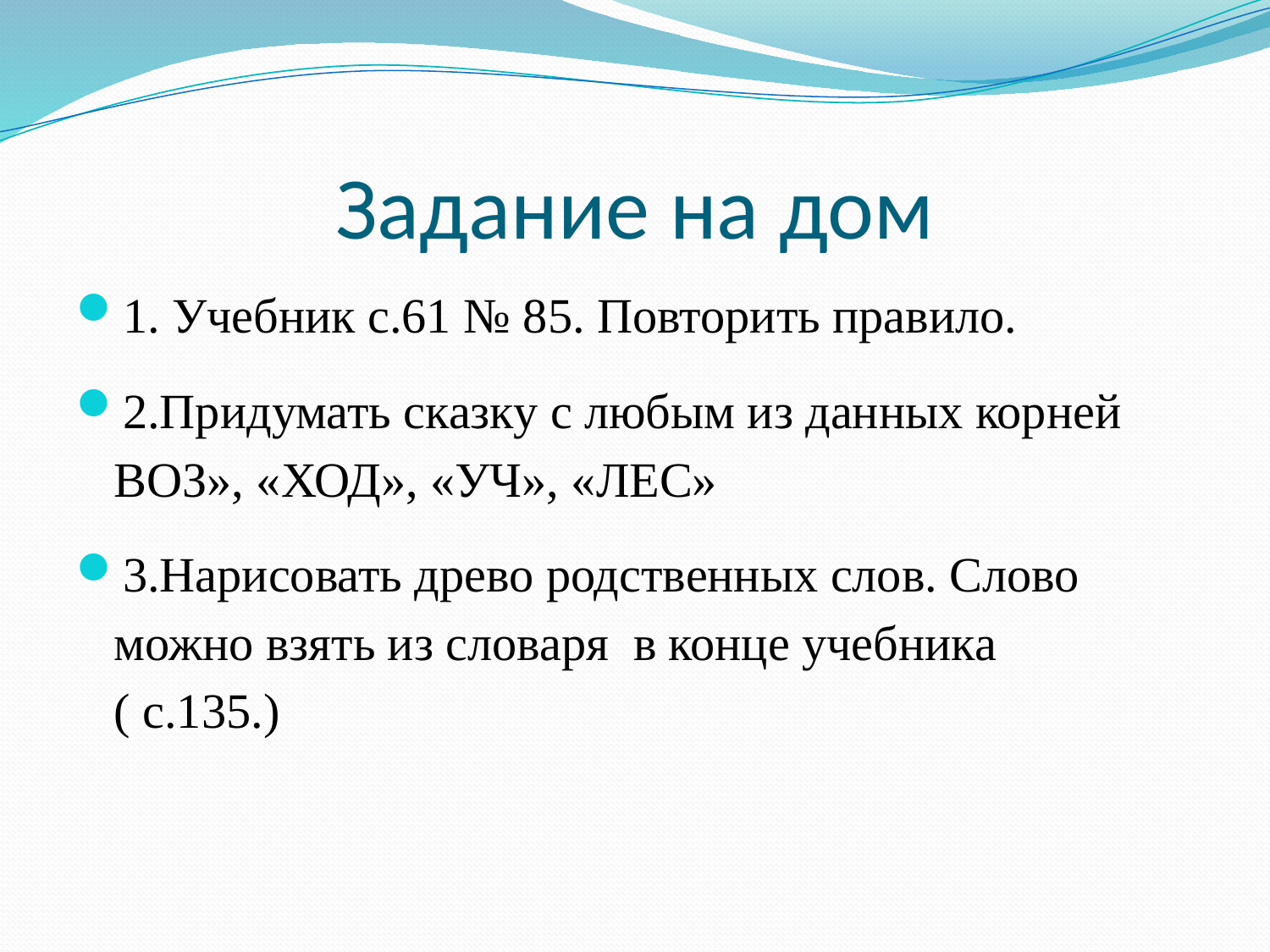

# Задание на дом
1. Учебник с.61 № 85. Повторить правило.
2.Придумать сказку с любым из данных корней ВОЗ», «ХОД», «УЧ», «ЛЕС»
3.Нарисовать древо родственных слов. Слово можно взять из словаря  в конце учебника         ( с.135.)